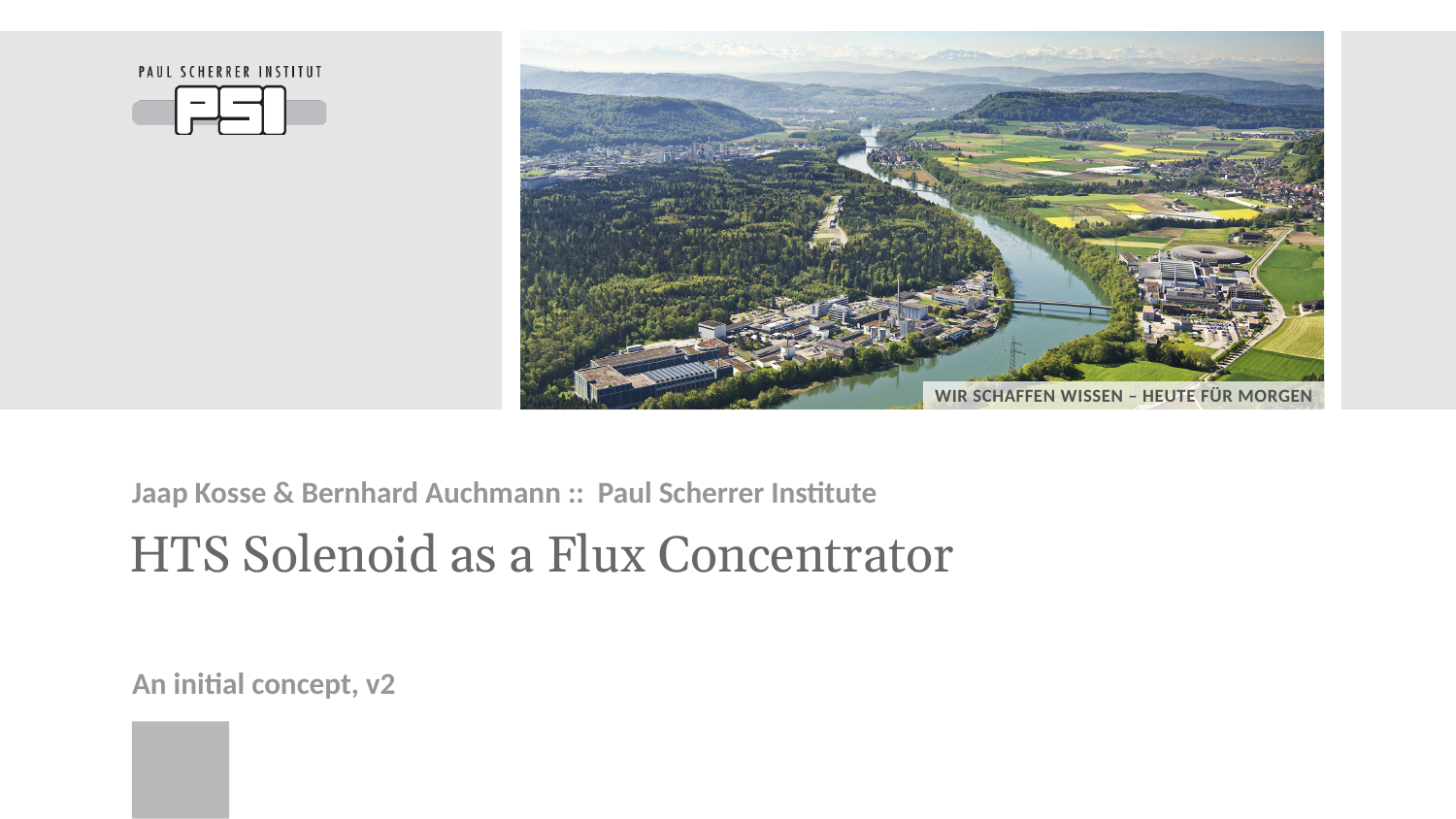

Jaap Kosse & Bernhard Auchmann ::  Paul Scherrer Institute
# HTS Solenoid as a Flux Concentrator
An initial concept, v2